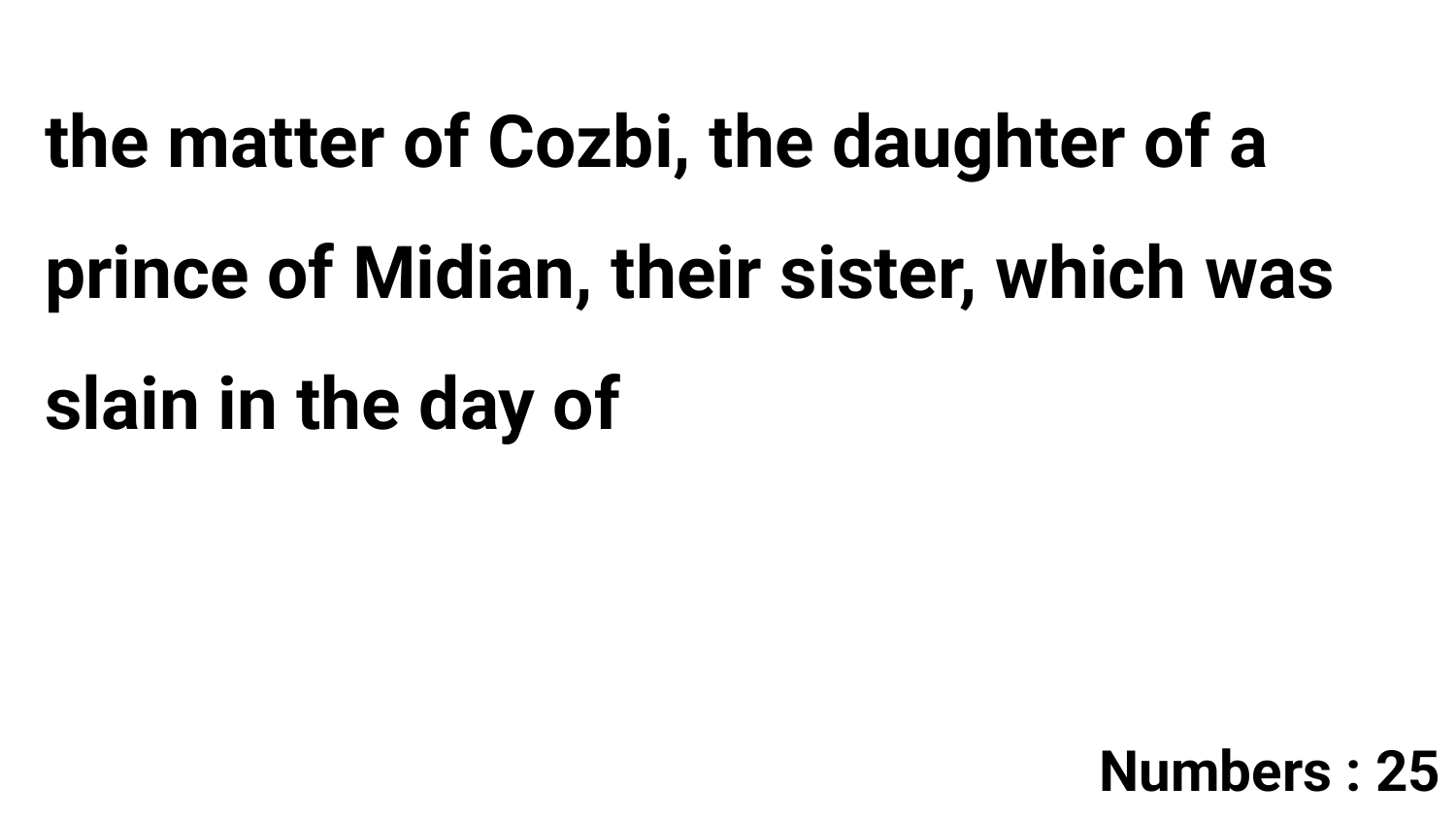

the matter of Cozbi, the daughter of a prince of Midian, their sister, which was slain in the day of
Numbers : 25